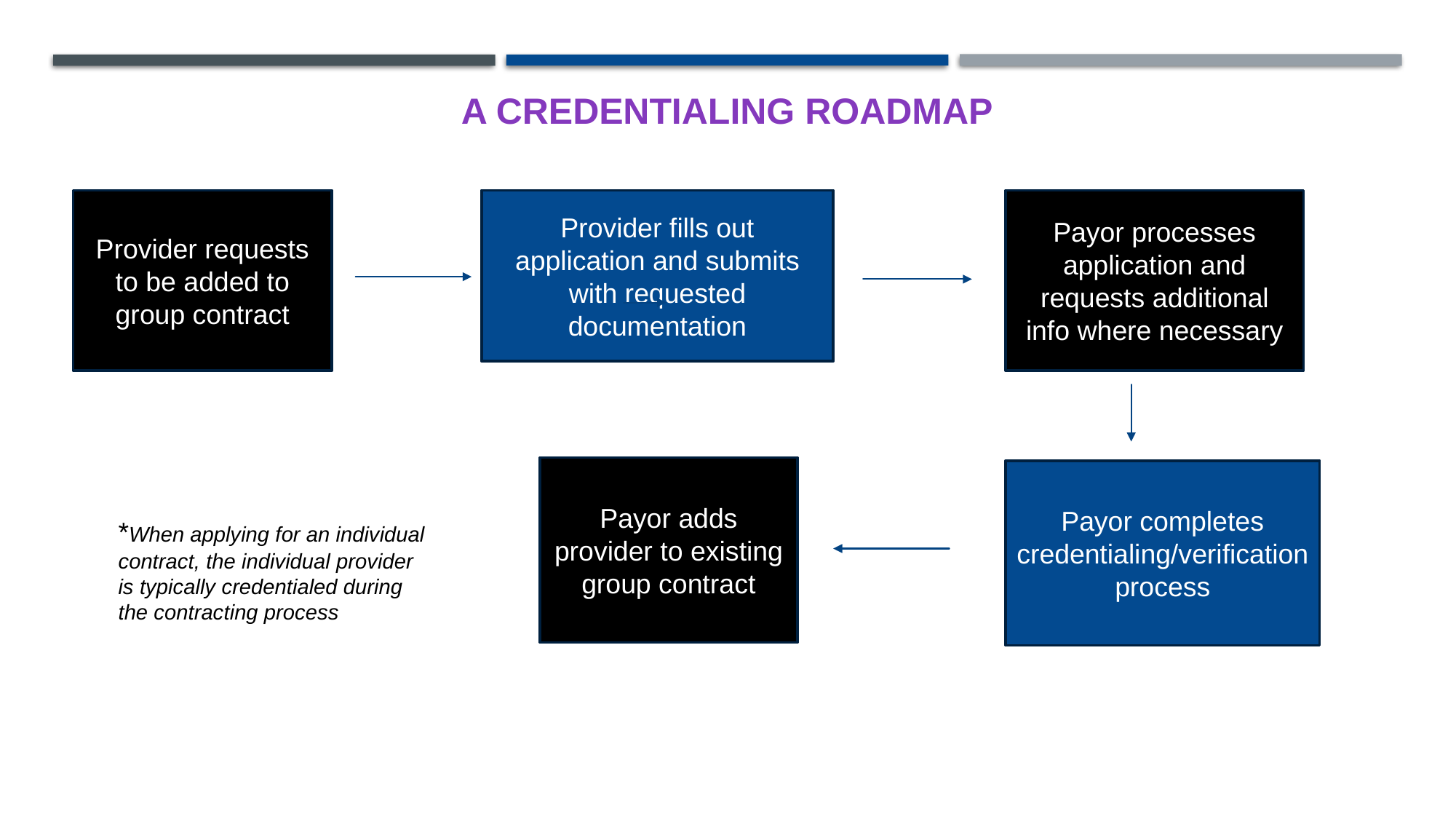

# a credentialing roadmap
Provider fills out application and submits with requested documentation
Payor processes application and requests additional info where necessary
Provider requests to be added to group contract
Payor adds provider to existing group contract
Payor completes credentialing/verification process
*When applying for an individual contract, the individual provider is typically credentialed during the contracting process